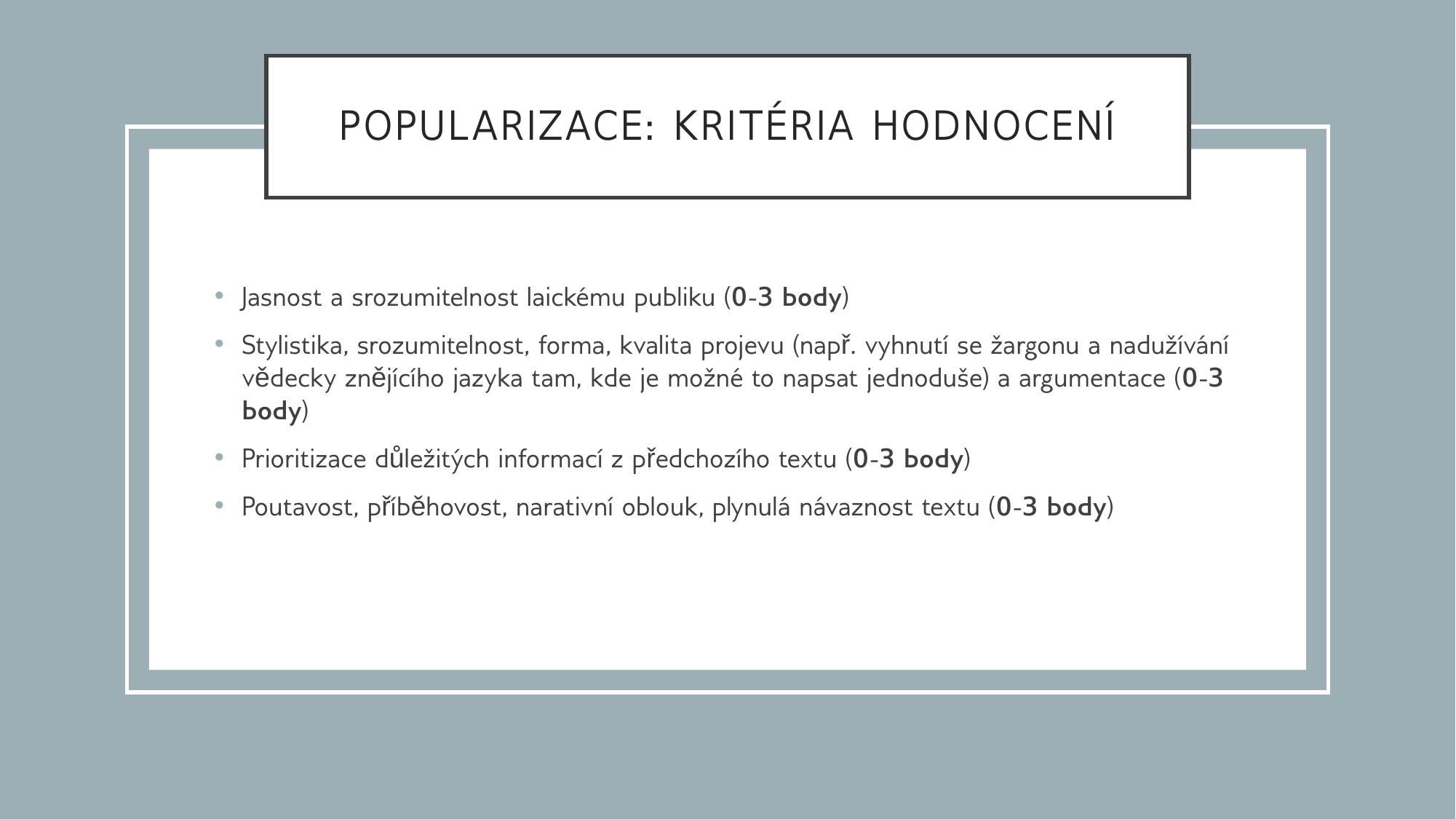

# Popularizace: kritéria hodnocení

Jasnost a srozumitelnost laickému publiku (0-3 body)
Stylistika, srozumitelnost, forma, kvalita projevu (např. vyhnutí se žargonu a nadužívání vědecky znějícího jazyka tam, kde je možné to napsat jednoduše) a argumentace (0-3 body)
Prioritizace důležitých informací z předchozího textu (0-3 body)
Poutavost, příběhovost, narativní oblouk, plynulá návaznost textu (0-3 body)